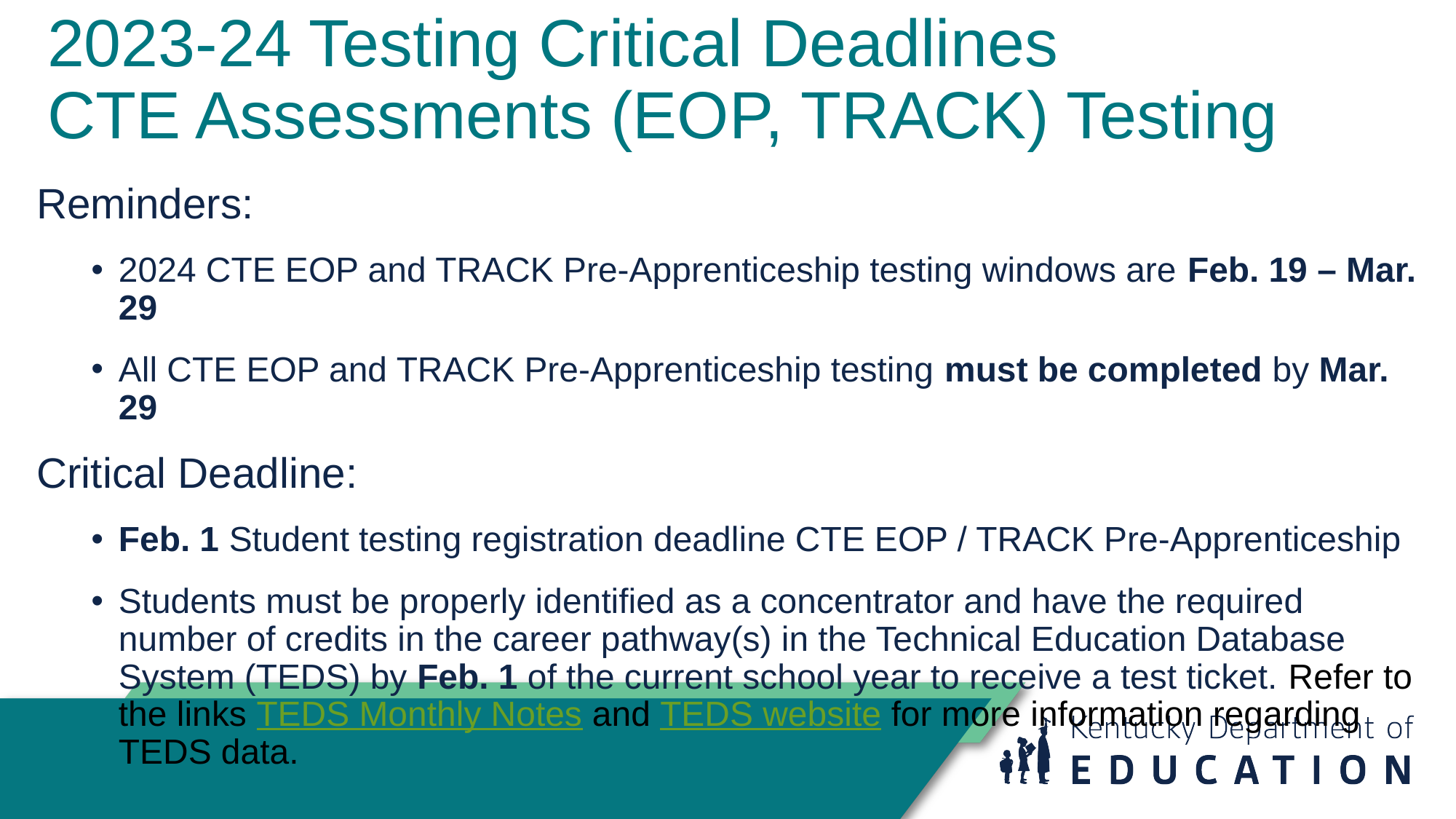

# 2023-24 Testing Critical Deadlines CTE Assessments (EOP, TRACK) Testing
Reminders:
2024 CTE EOP and TRACK Pre-Apprenticeship testing windows are Feb. 19 – Mar. 29
All CTE EOP and TRACK Pre-Apprenticeship testing must be completed by Mar. 29
Critical Deadline:
Feb. 1 Student testing registration deadline CTE EOP / TRACK Pre-Apprenticeship
Students must be properly identified as a concentrator and have the required number of credits in the career pathway(s) in the Technical Education Database System (TEDS) by Feb. 1 of the current school year to receive a test ticket. Refer to the links TEDS Monthly Notes and TEDS website for more information regarding TEDS data.